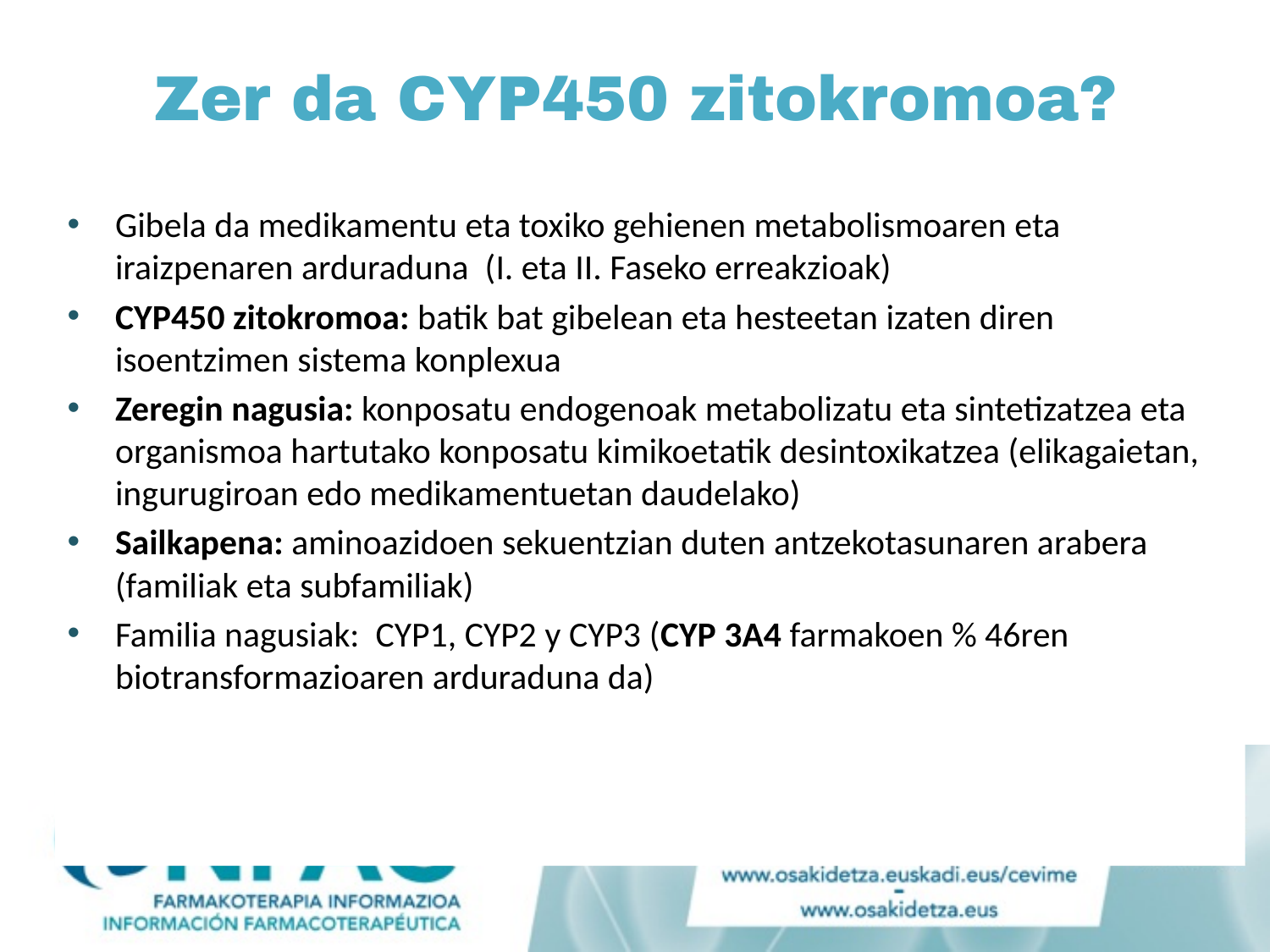

# Zer da CYP450 zitokromoa?
Gibela da medikamentu eta toxiko gehienen metabolismoaren eta iraizpenaren arduraduna  (I. eta II. Faseko erreakzioak)
CYP450 zitokromoa: batik bat gibelean eta hesteetan izaten diren isoentzimen sistema konplexua
Zeregin nagusia: konposatu endogenoak metabolizatu eta sintetizatzea eta organismoa hartutako konposatu kimikoetatik desintoxikatzea (elikagaietan, ingurugiroan edo medikamentuetan daudelako)
Sailkapena: aminoazidoen sekuentzian duten antzekotasunaren arabera (familiak eta subfamiliak)
Familia nagusiak:  CYP1, CYP2 y CYP3 (CYP 3A4 farmakoen % 46ren biotransformazioaren arduraduna da)